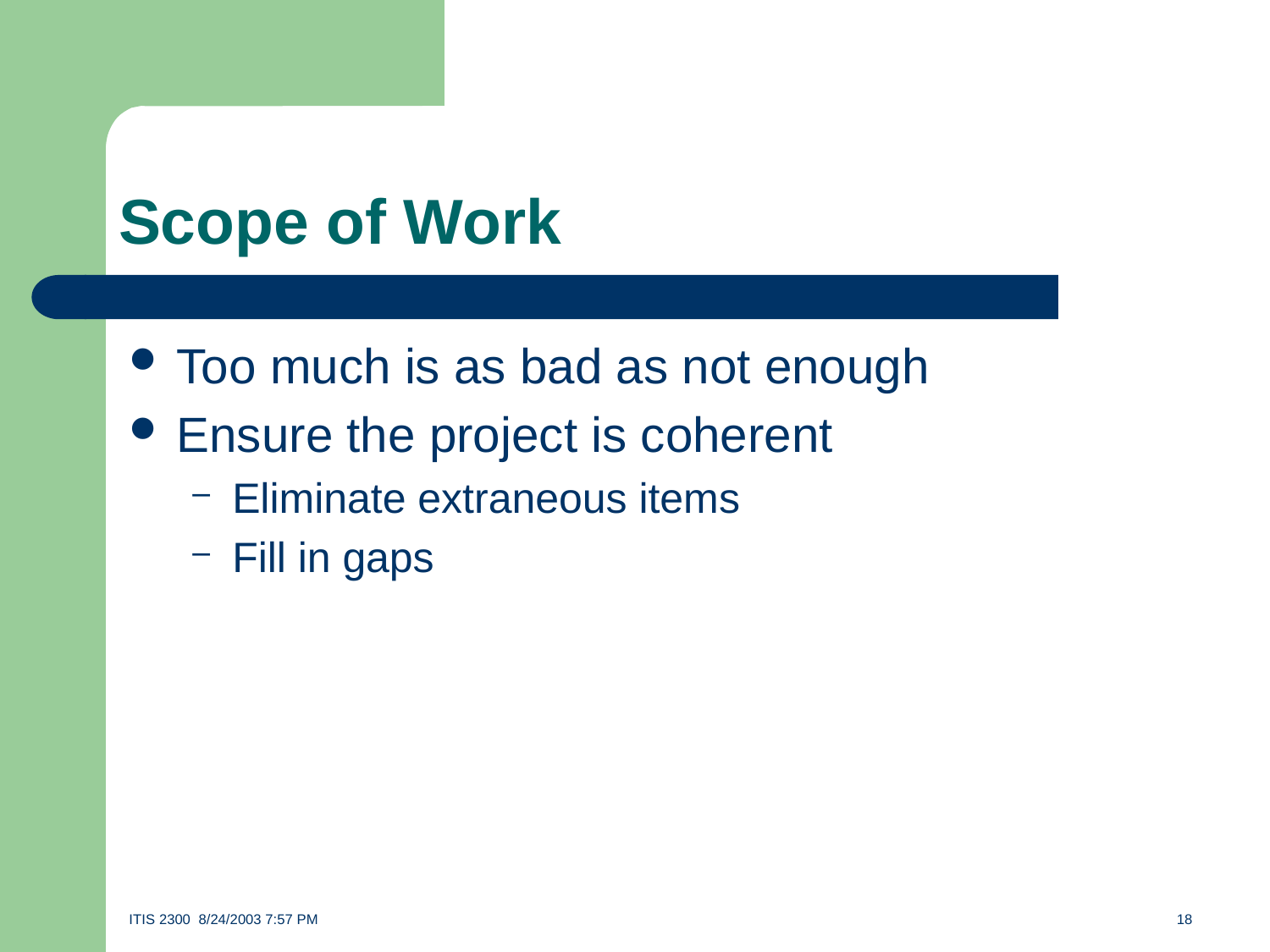

# Scope of Work
Too much is as bad as not enough
Ensure the project is coherent
Eliminate extraneous items
Fill in gaps

ITIS 2300  8/24/2003 7:57 PM	18